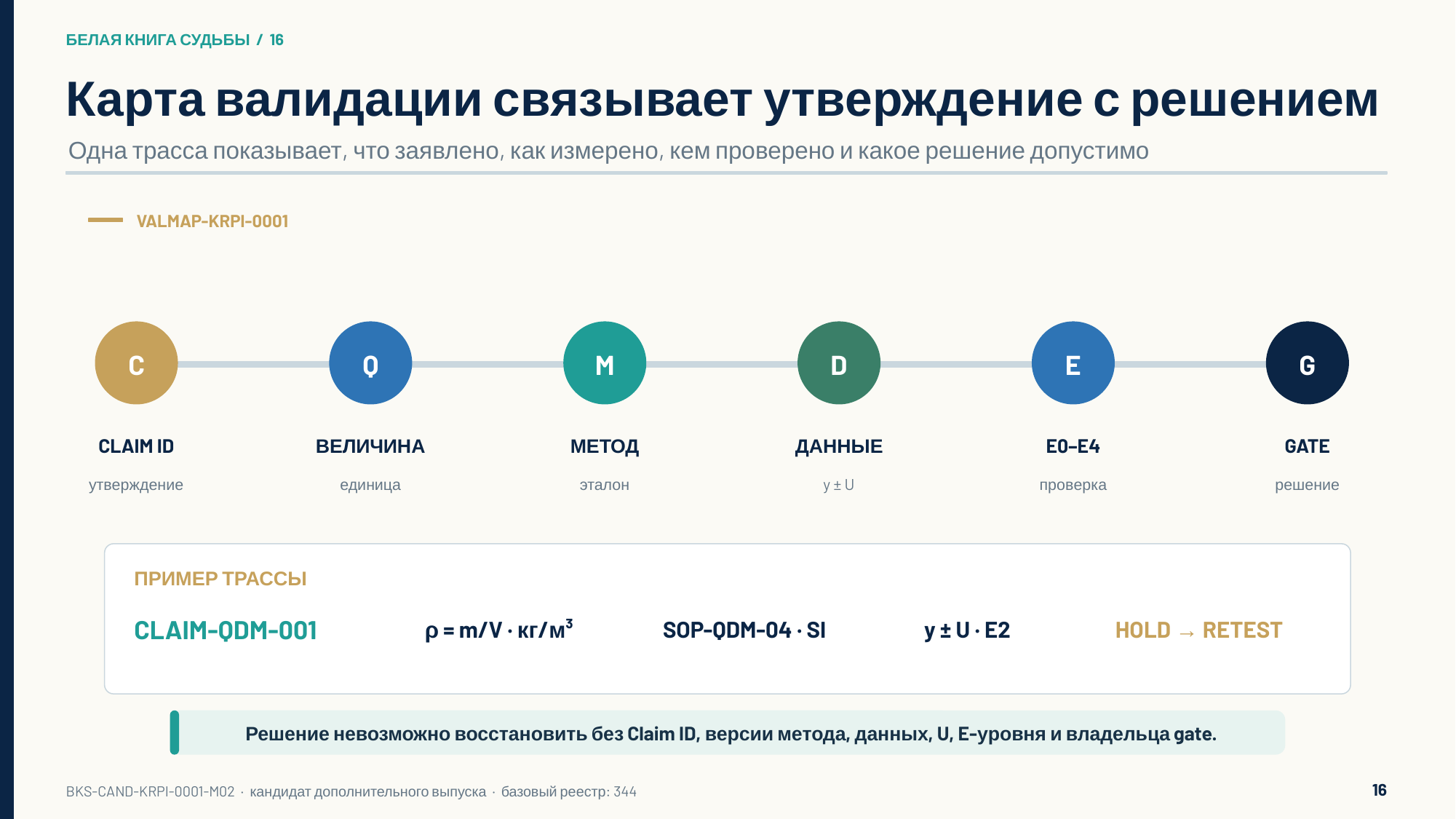

БЕЛАЯ КНИГА СУДЬБЫ  /  16
БЕЛАЯ КНИГА СУДЬБЫ  /  16
Карта валидации связывает утверждение с решением
Одна трасса показывает, что заявлено, как измерено, кем проверено и какое решение допустимо

VALMAP-KRPI-0001

C
Q
M
D
E
G

CLAIM ID
ВЕЛИЧИНА
МЕТОД
ДАННЫЕ
E0–E4
GATE
утверждение
единица
эталон
y ± U
проверка
решение

ПРИМЕР ТРАССЫ
CLAIM-QDM-001
ρ = m/V · кг/м³
SOP-QDM-04 · SI
y ± U · E2
HOLD → RETEST

Решение невозможно восстановить без Claim ID, версии метода, данных, U, E-уровня и владельца gate.
16
BKS-CAND-KRPI-0001-M02  ·  кандидат дополнительного выпуска  ·  базовый реестр: 344